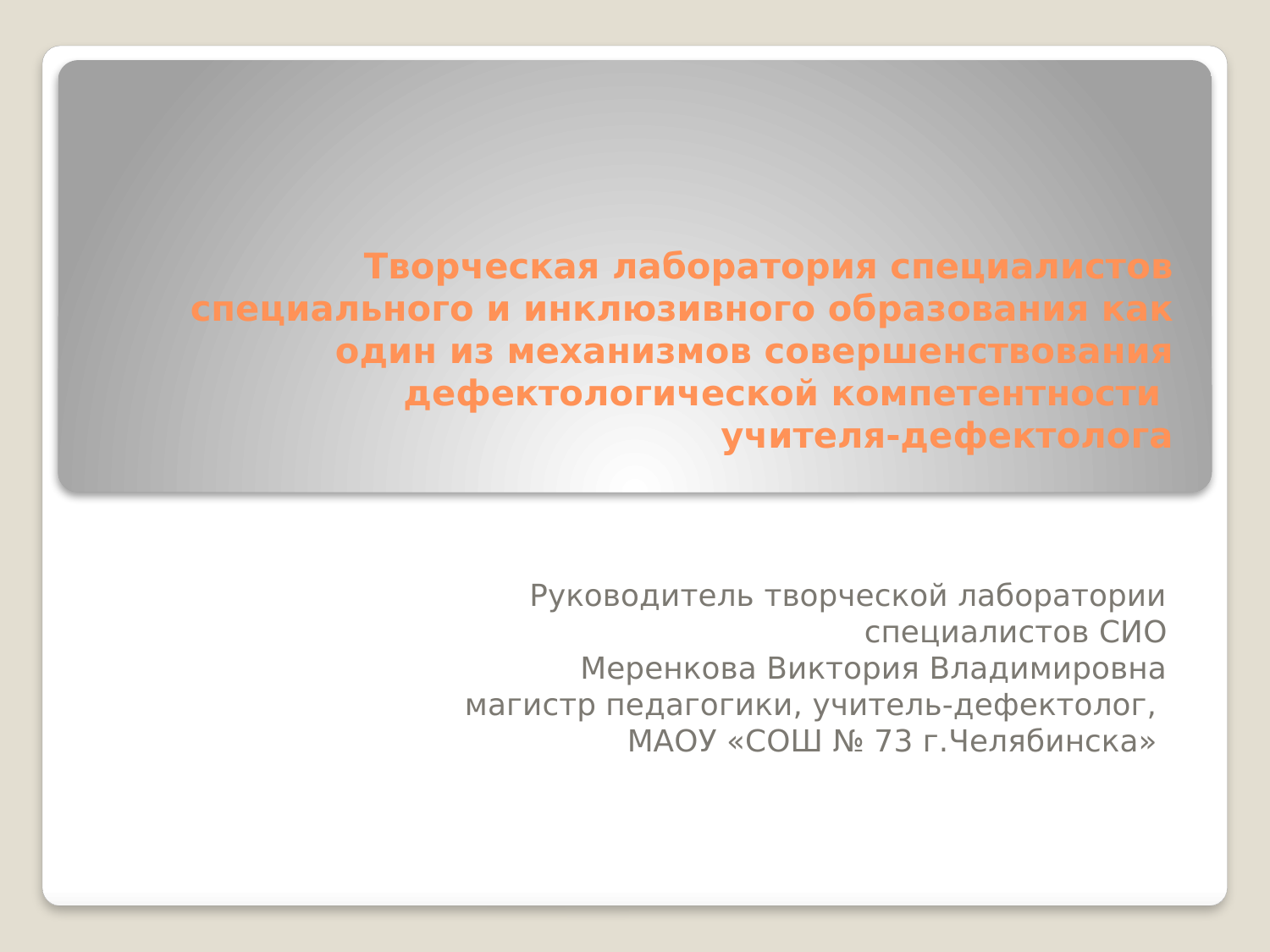

# Творческая лаборатория специалистов специального и инклюзивного образования как один из механизмов совершенствования дефектологической компетентности учителя-дефектолога
Руководитель творческой лаборатории
 специалистов СИО
Меренкова Виктория Владимировна
магистр педагогики, учитель-дефектолог,
МАОУ «СОШ № 73 г.Челябинска»